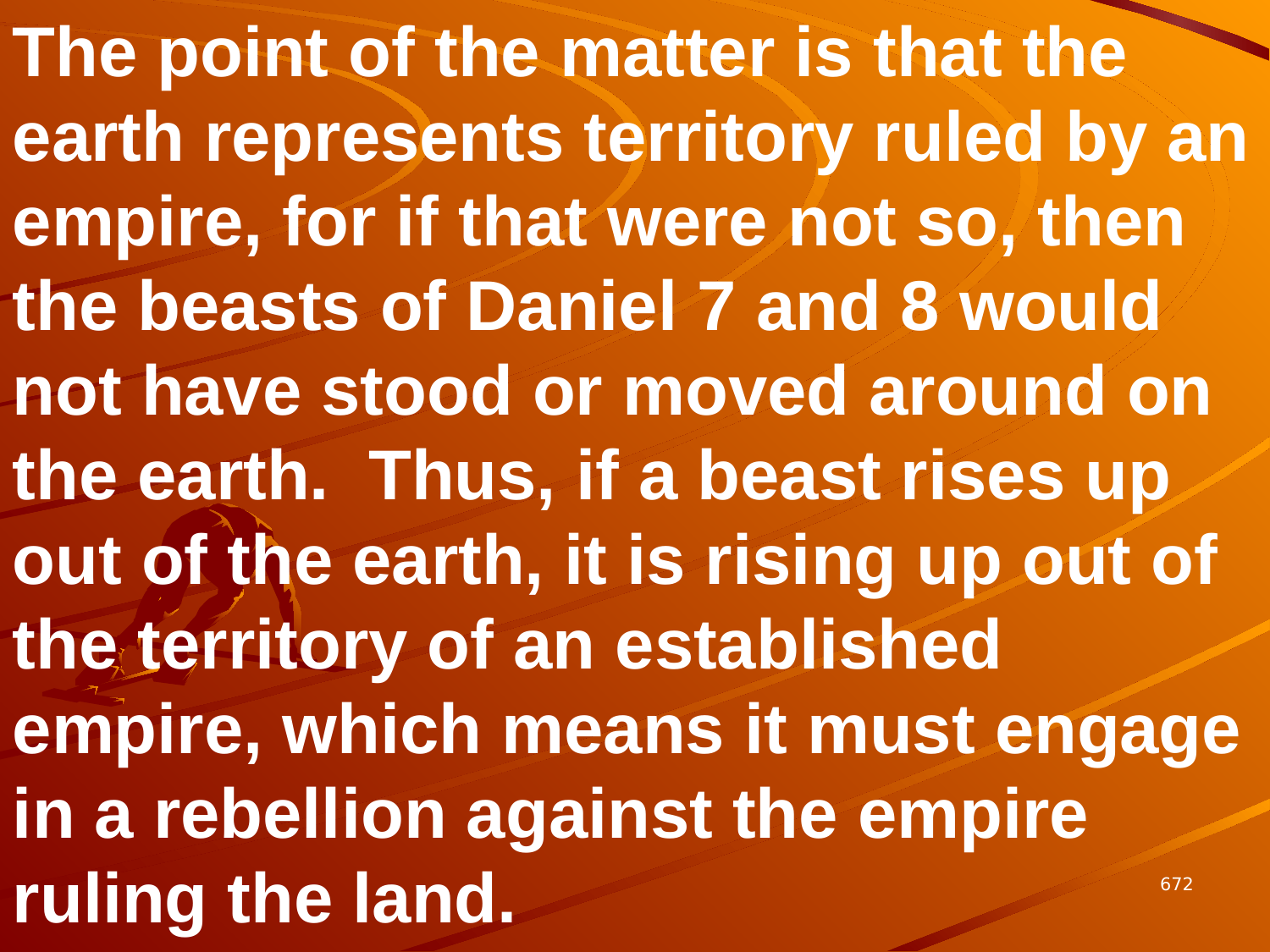

The point of the matter is that the earth represents territory ruled by an empire, for if that were not so, then the beasts of Daniel 7 and 8 would not have stood or moved around on the earth.  Thus, if a beast rises up out of the earth, it is rising up out of the territory of an established empire, which means it must engage in a rebellion against the empire ruling the land.
672